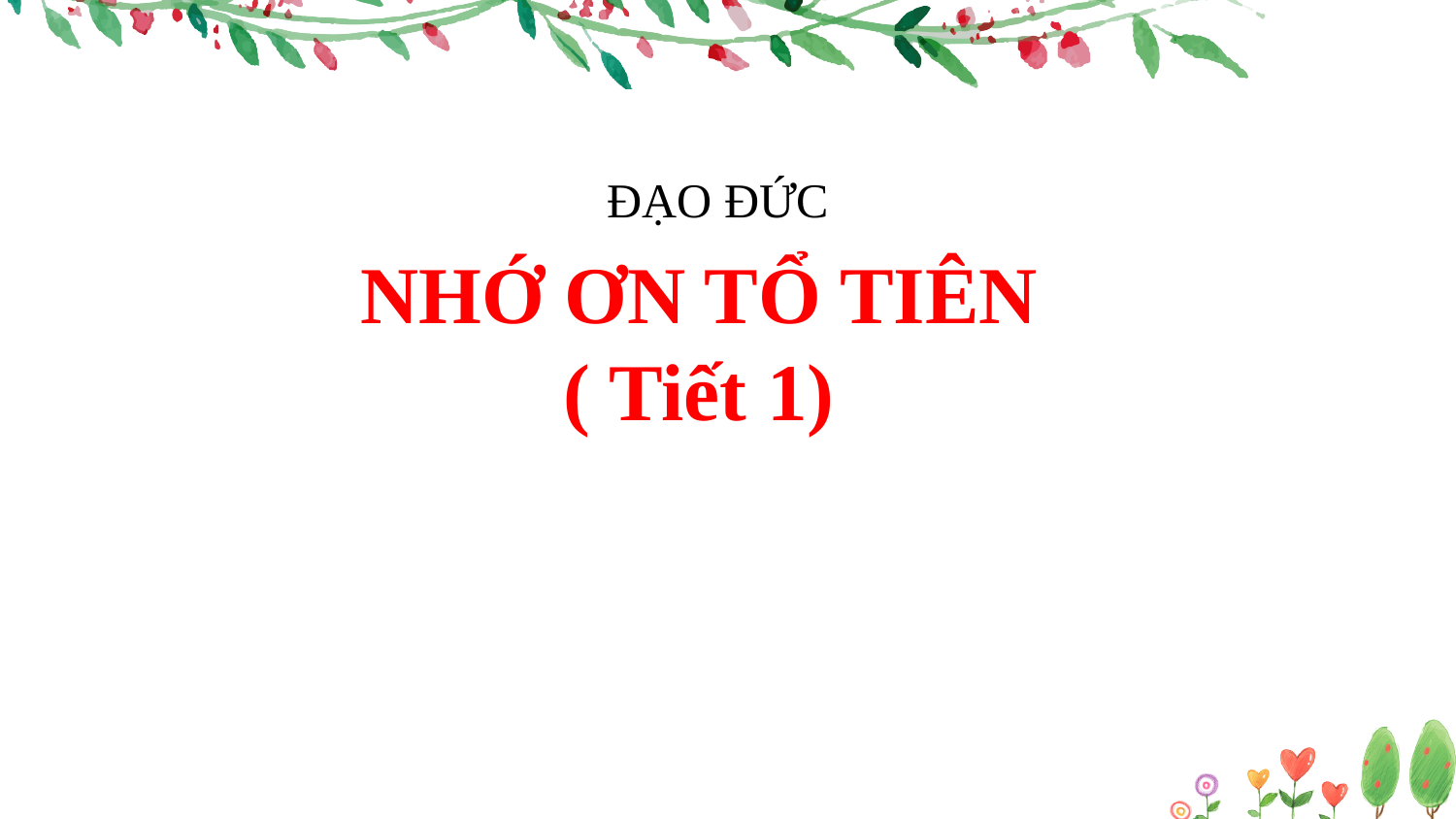

ĐẠO ĐỨC
NHỚ ƠN TỔ TIÊN
( Tiết 1)